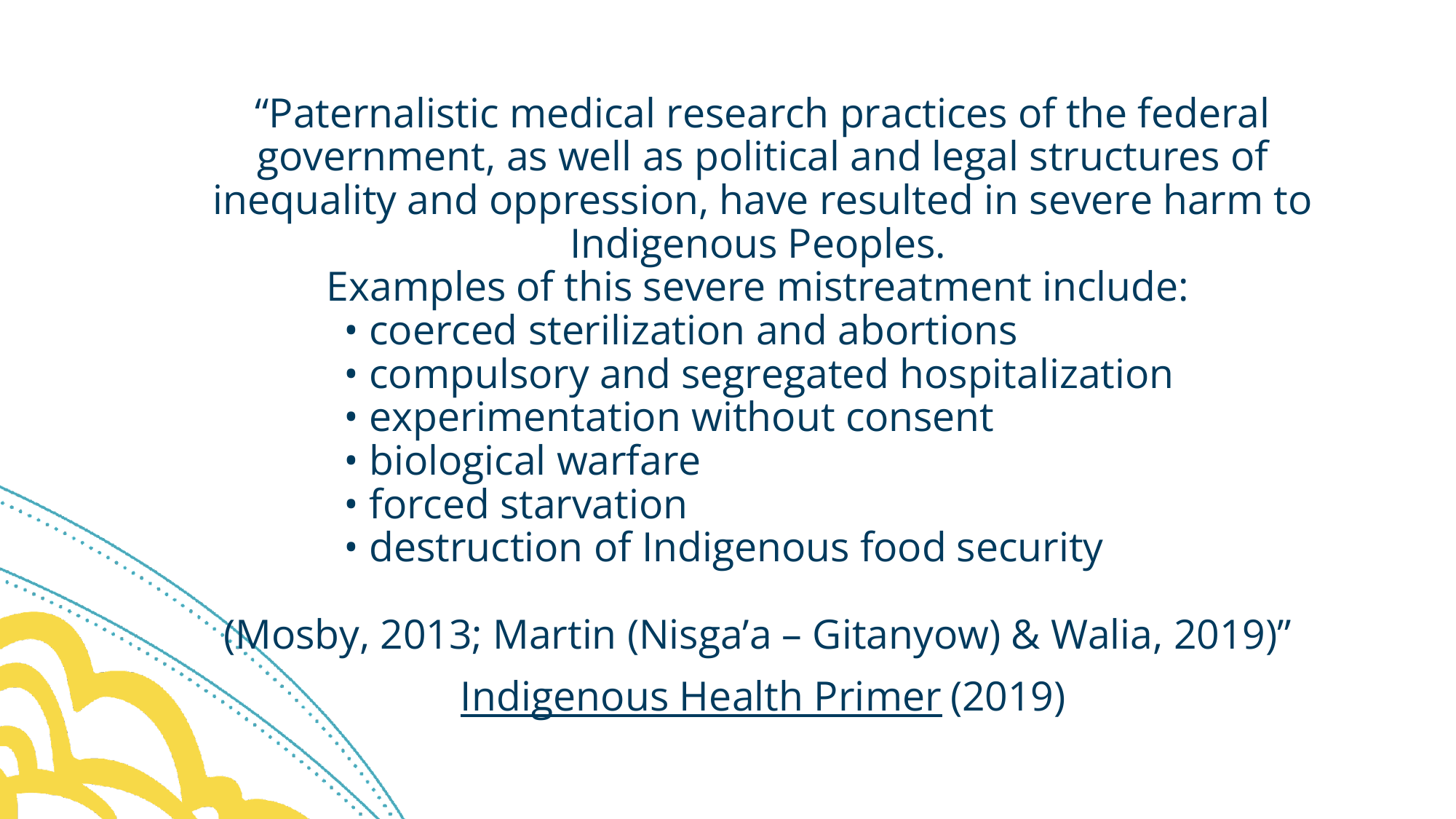

“Paternalistic medical research practices of the federal government, as well as political and legal structures of inequality and oppression, have resulted in severe harm to Indigenous Peoples.
Examples of this severe mistreatment include:
• coerced sterilization and abortions
• compulsory and segregated hospitalization
• experimentation without consent
• biological warfare
• forced starvation
• destruction of Indigenous food security
(Mosby, 2013; Martin (Nisga’a – Gitanyow) & Walia, 2019)”
Indigenous Health Primer (2019)